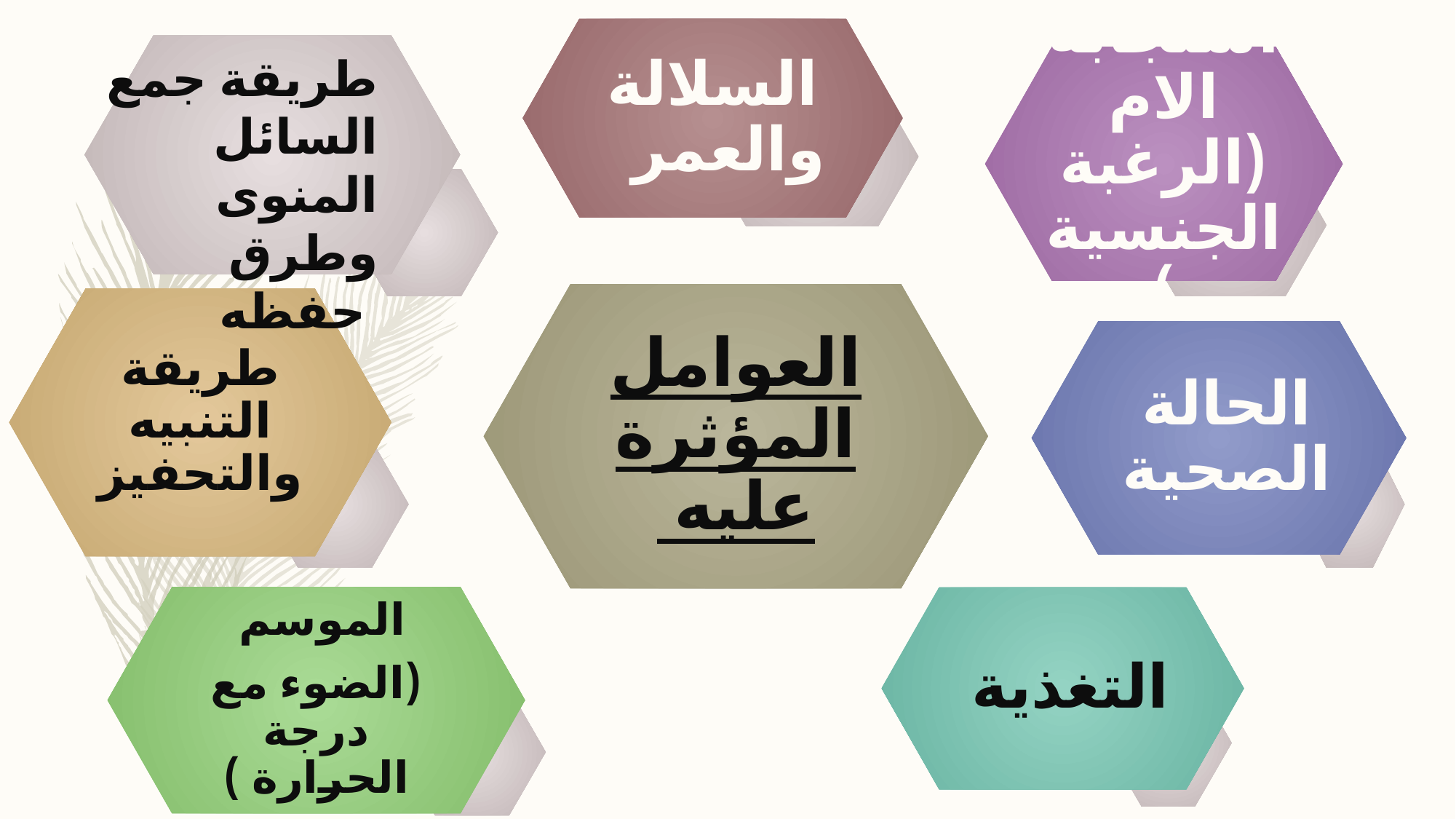

العوامل المؤثرة عليه
السلالة والعمر
استجابة الام (الرغبة الجنسية )
الحالة  الصحية
التغذية
الموسم
(الضوء مع درجة الحرارة )
طريقة التنبيه والتحفيز
طريقة جمع السائل المنوى وطرق حفظه